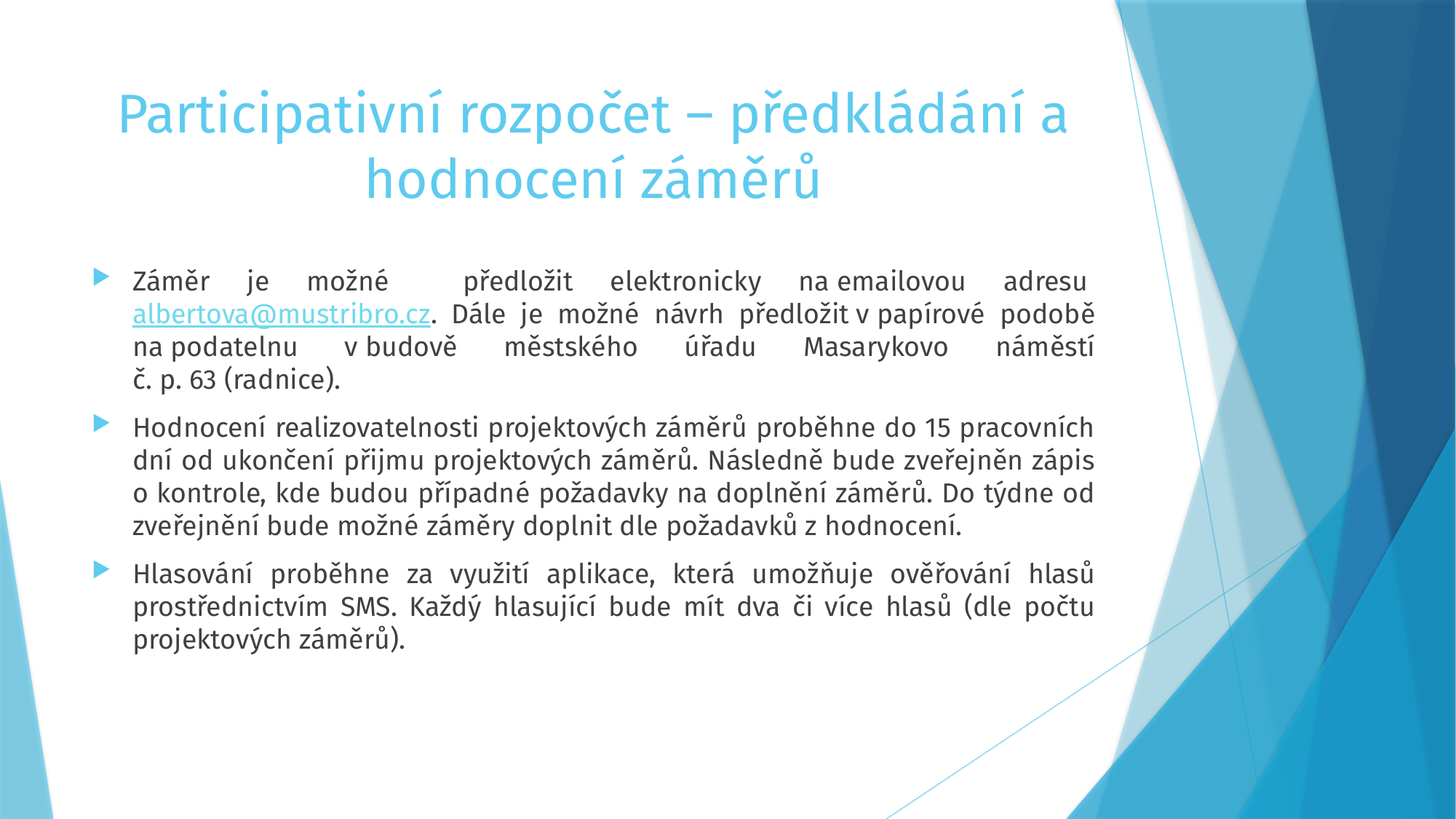

# Participativní rozpočet – předkládání a hodnocení záměrů
Záměr je možné  předložit elektronicky na emailovou adresu albertova@mustribro.cz. Dále je možné návrh předložit v papírové podobě na podatelnu v budově městského úřadu Masarykovo náměstí č. p. 63 (radnice).
Hodnocení realizovatelnosti projektových záměrů proběhne do 15 pracovních dní od ukončení přijmu projektových záměrů. Následně bude zveřejněn zápis o kontrole, kde budou případné požadavky na doplnění záměrů. Do týdne od zveřejnění bude možné záměry doplnit dle požadavků z hodnocení.
Hlasování proběhne za využití aplikace, která umožňuje ověřování hlasů prostřednictvím SMS. Každý hlasující bude mít dva či více hlasů (dle počtu projektových záměrů).